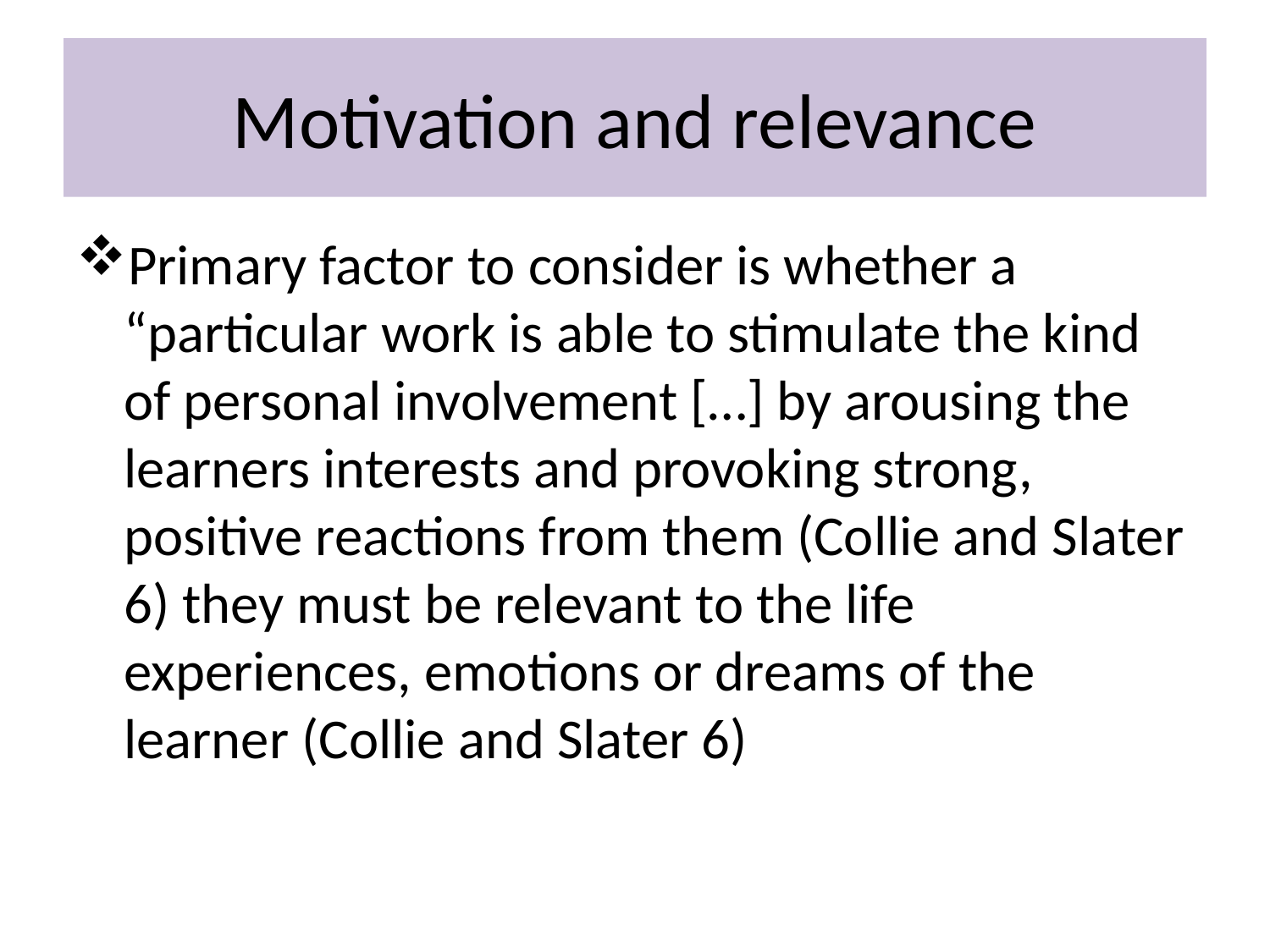

# Motivation and relevance
Primary factor to consider is whether a “particular work is able to stimulate the kind of personal involvement […] by arousing the learners interests and provoking strong, positive reactions from them (Collie and Slater 6) they must be relevant to the life experiences, emotions or dreams of the learner (Collie and Slater 6)